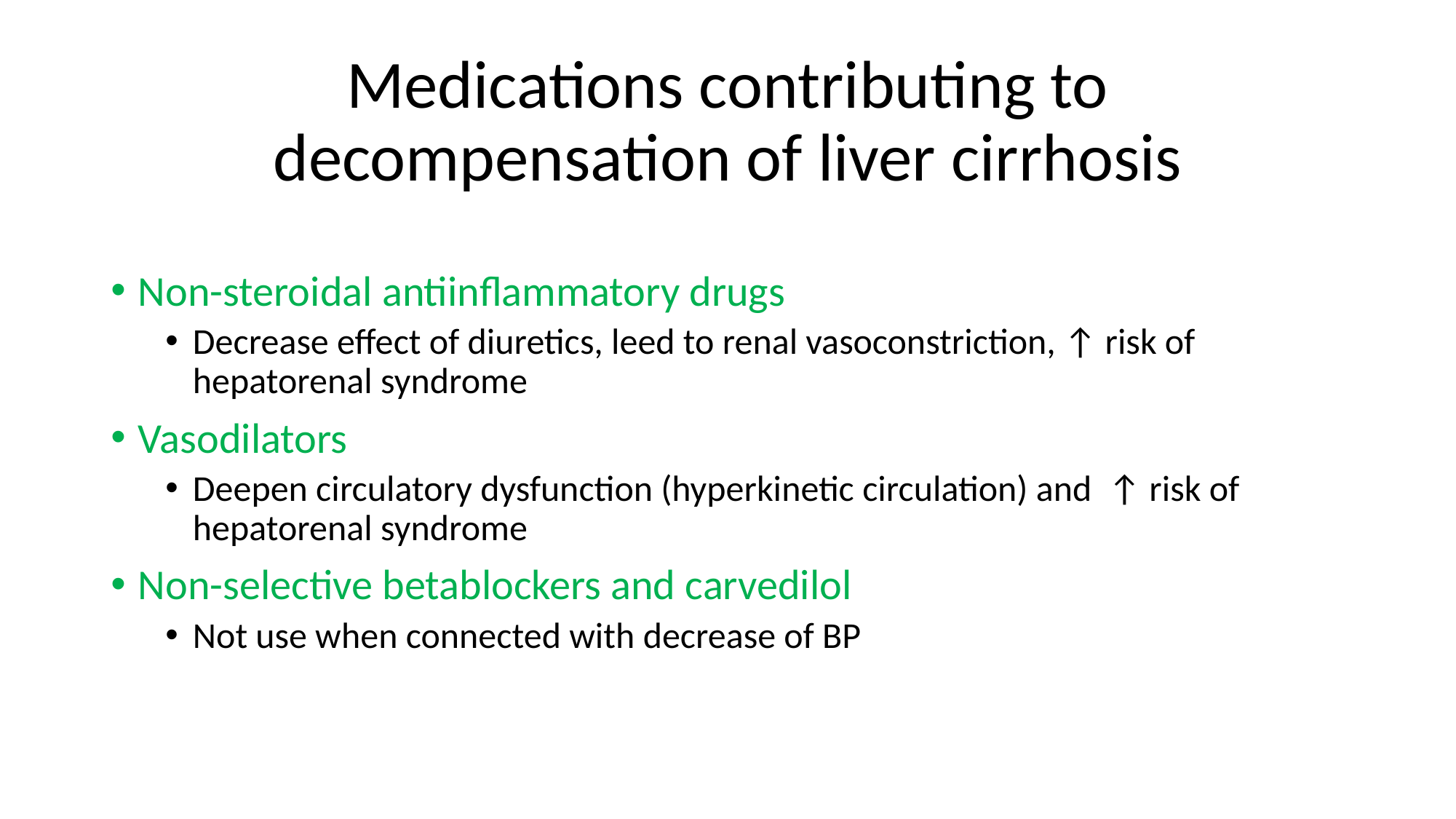

# Medications contributing to decompensation of liver cirrhosis
Non-steroidal antiinflammatory drugs
Decrease effect of diuretics, leed to renal vasoconstriction, ↑ risk of hepatorenal syndrome
Vasodilators
Deepen circulatory dysfunction (hyperkinetic circulation) and  ↑ risk of hepatorenal syndrome
Non-selective betablockers and carvedilol
Not use when connected with decrease of BP